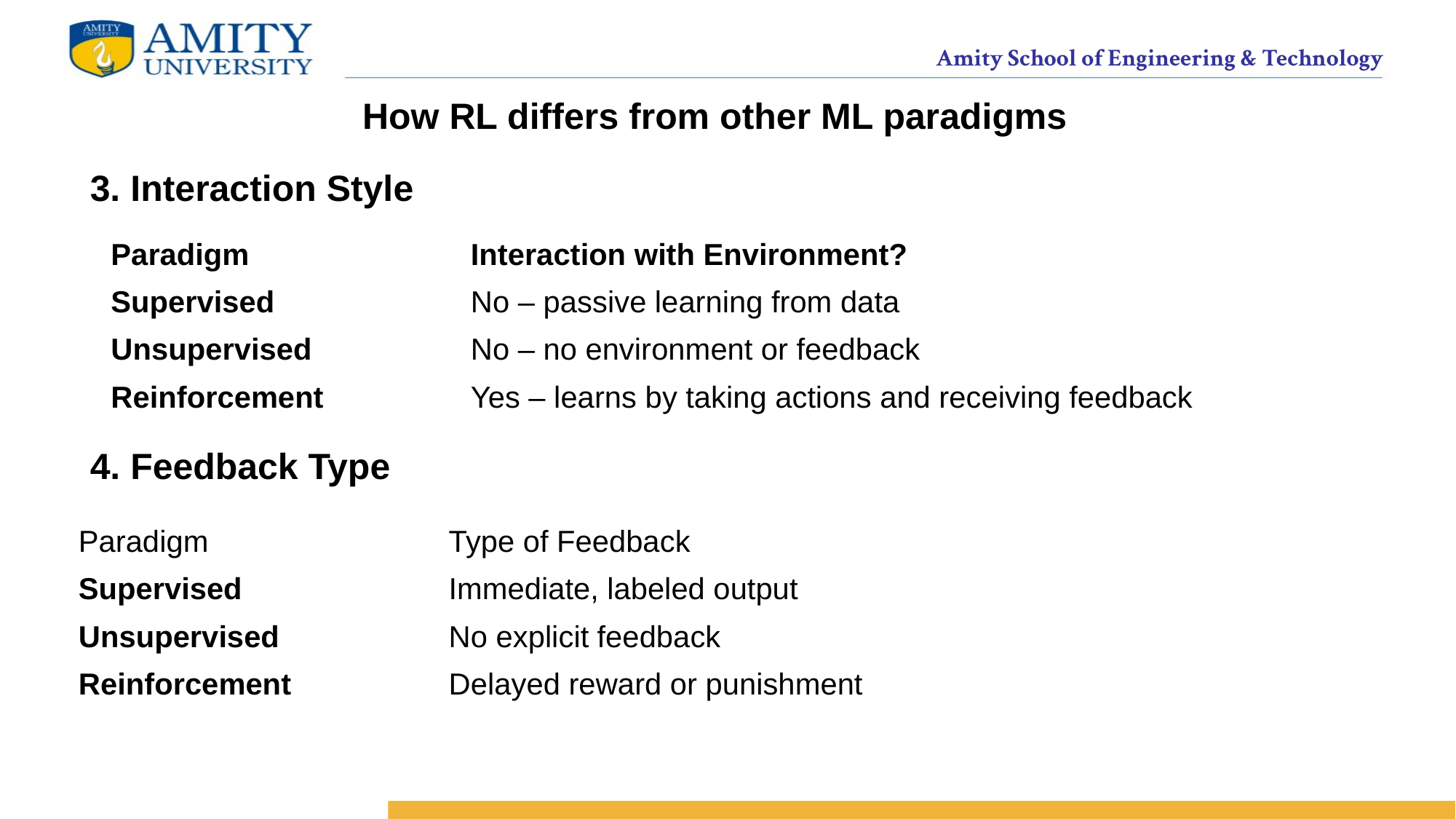

# How RL differs from other ML paradigms
3. Interaction Style
| Paradigm | Interaction with Environment? |
| --- | --- |
| Supervised | No – passive learning from data |
| Unsupervised | No – no environment or feedback |
| Reinforcement | Yes – learns by taking actions and receiving feedback |
4. Feedback Type
| Paradigm | Type of Feedback |
| --- | --- |
| Supervised | Immediate, labeled output |
| Unsupervised | No explicit feedback |
| Reinforcement | Delayed reward or punishment |